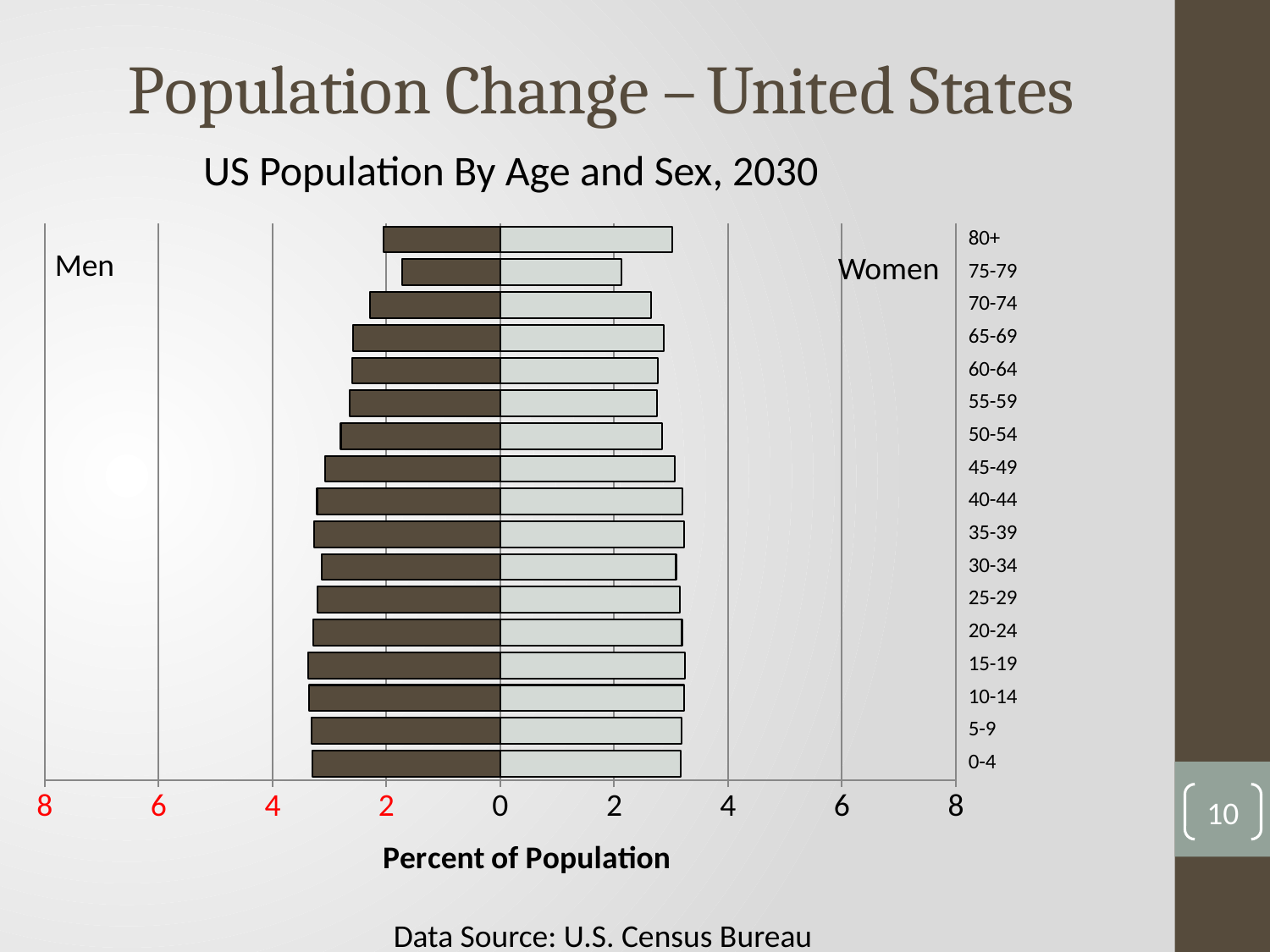

# Population Change – United States
US Population By Age and Sex, 2030

### Chart

| Category | Men | Women |
|---|---|---|
| 0-4 | -3.303994005692164 | 3.164649994848511 |
| 5-9 | -3.3087222055009824 | 3.178988274155504 |
| 10-14 | -3.3538259117633205 | 3.223511263238605 |
| 15-19 | -3.376585794976678 | 3.2426971521570627 |
| 20-24 | -3.2839460101267974 | 3.1929404796162726 |
| 25-29 | -3.2139598177018196 | 3.1591507182871776 |
| 30-34 | -3.127702031653911 | 3.087964269931117 |
| 35-39 | -3.2725313968397534 | 3.2277722655011956 |
| 40-44 | -3.216688840388756 | 3.1939126253414045 |
| 45-49 | -3.0705299032747932 | 3.0720069971788284 |
| 50-54 | -2.7993609508644353 | 2.8464343834004695 |
| 55-59 | -2.6501177067404162 | 2.7544545652849455 |
| 60-64 | -2.6041556421209395 | 2.7718691195524894 |
| 65-69 | -2.587770528864999 | 2.8688748587784976 |
| 70-74 | -2.283478742969473 | 2.6437964837797017 |
| 75-79 | -1.7274772510002139 | 2.125125012826514 |
| 80+ | -2.047501144526894 | 3.017503651115357 |
Men
Women
10
Data Source: U.S. Census Bureau